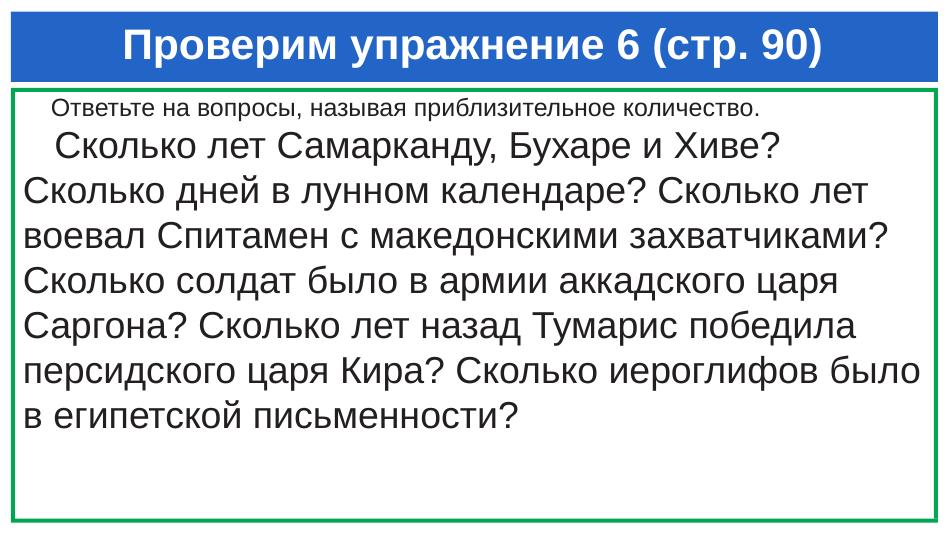

# Проверим упражнение 6 (стр. 90)
    Ответьте на вопросы, называя приблизительное количество.
   Сколько лет Самарканду, Бухаре и Хиве? Сколько дней в лунном календаре? Сколько лет воевал Спитамен с македонскими захватчиками? Сколько солдат было в армии аккадского царя Саргона? Сколько лет назад Тумарис победила персидского царя Кира? Сколько иероглифов было в египетской письменности?